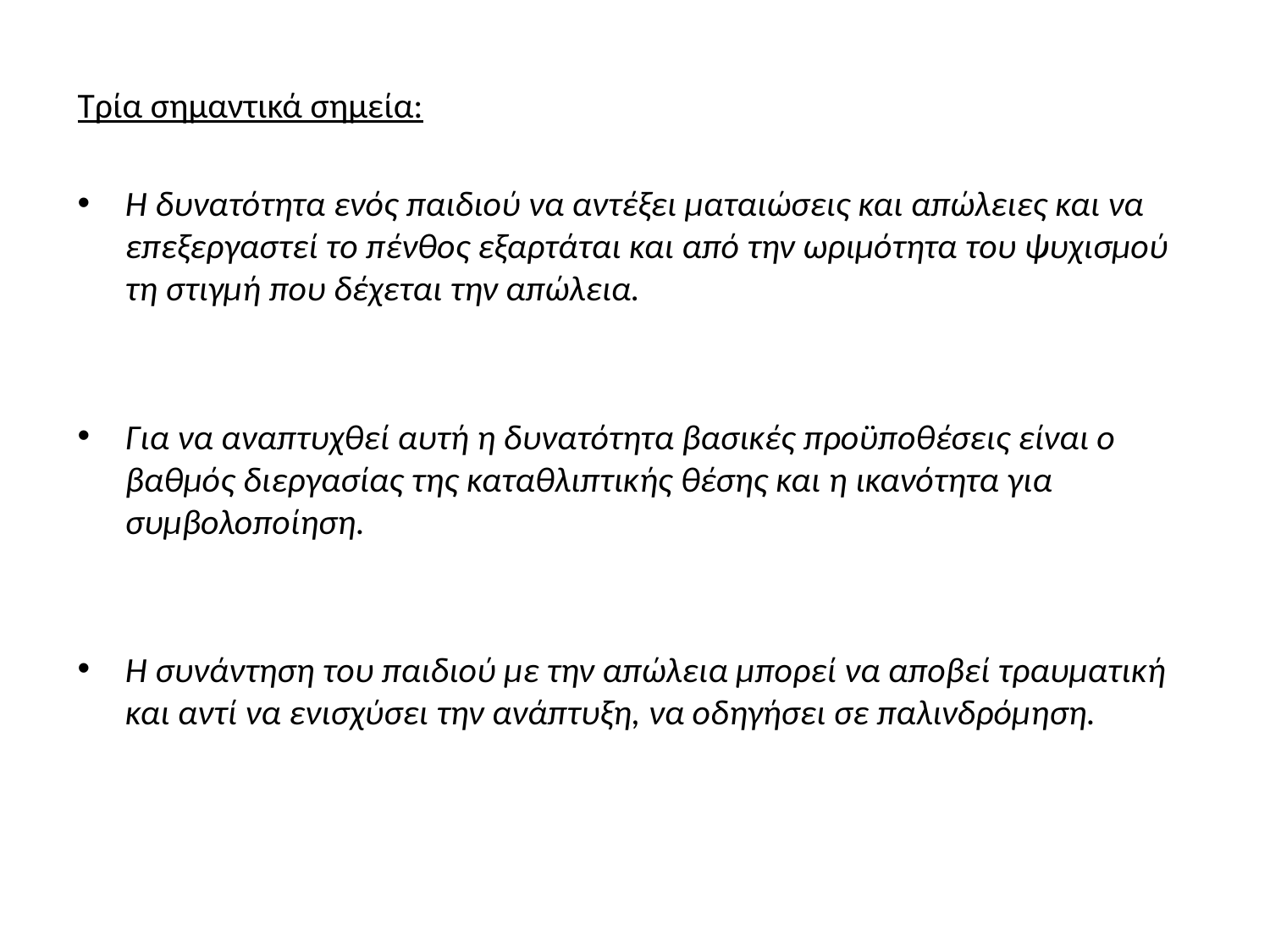

Τρία σημαντικά σημεία:

Η δυνατότητα ενός παιδιού να αντέξει ματαιώσεις και απώλειες και να επεξεργαστεί το πένθος εξαρτάται και από την ωριμότητα του ψυχισμού τη στιγμή που δέχεται την απώλεια.

Για να αναπτυχθεί αυτή η δυνατότητα βασικές προϋποθέσεις είναι ο βαθμός διεργασίας της καταθλιπτικής θέσης και η ικανότητα για συμβολοποίηση.

Η συνάντηση του παιδιού με την απώλεια μπορεί να αποβεί τραυματική και αντί να ενισχύσει την ανάπτυξη, να οδηγήσει σε παλινδρόμηση.